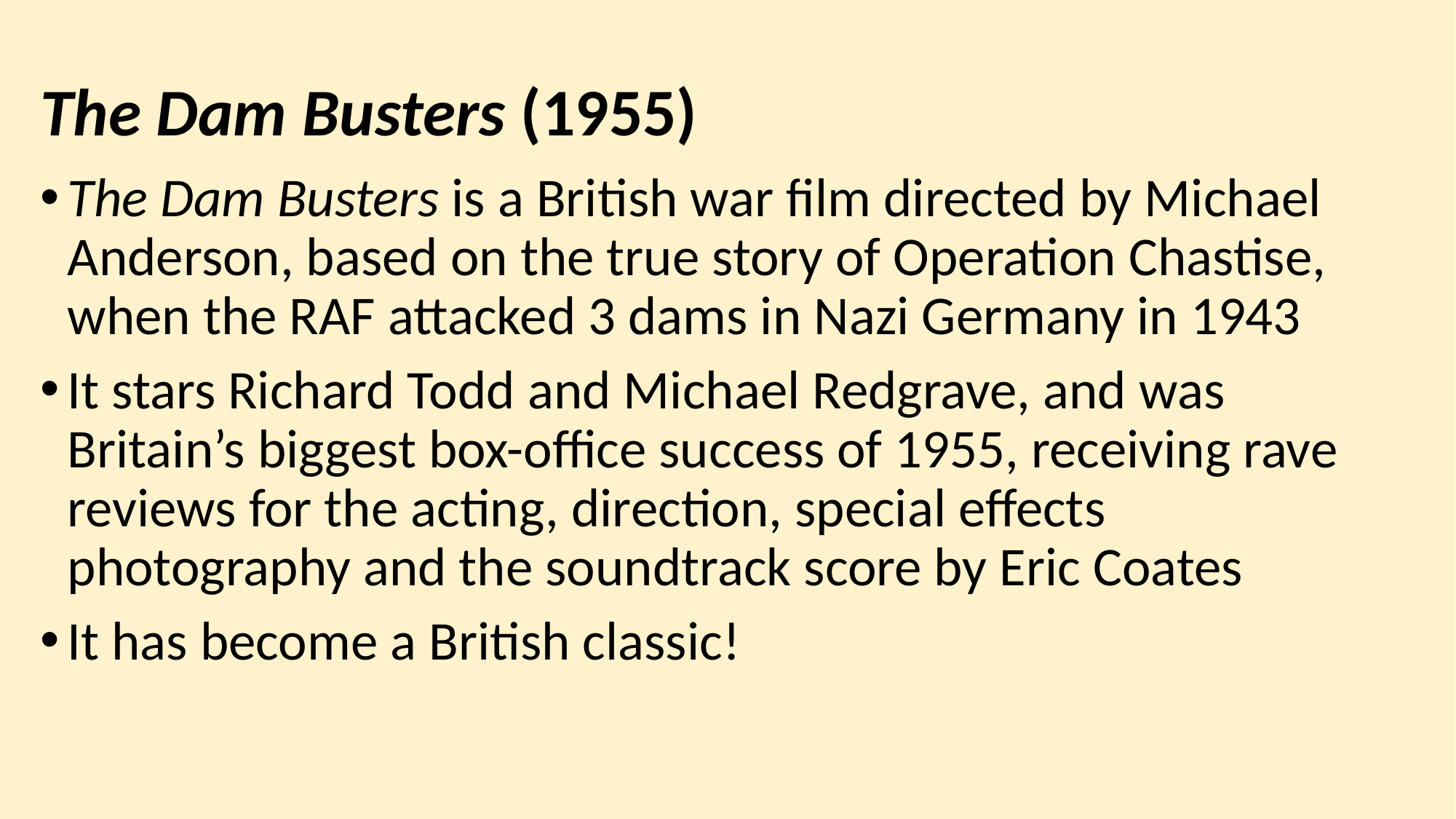

# The Dam Busters (1955)
The Dam Busters is a British war film directed by Michael Anderson, based on the true story of Operation Chastise, when the RAF attacked 3 dams in Nazi Germany in 1943
It stars Richard Todd and Michael Redgrave, and was Britain’s biggest box-office success of 1955, receiving rave reviews for the acting, direction, special effects photography and the soundtrack score by Eric Coates
It has become a British classic!